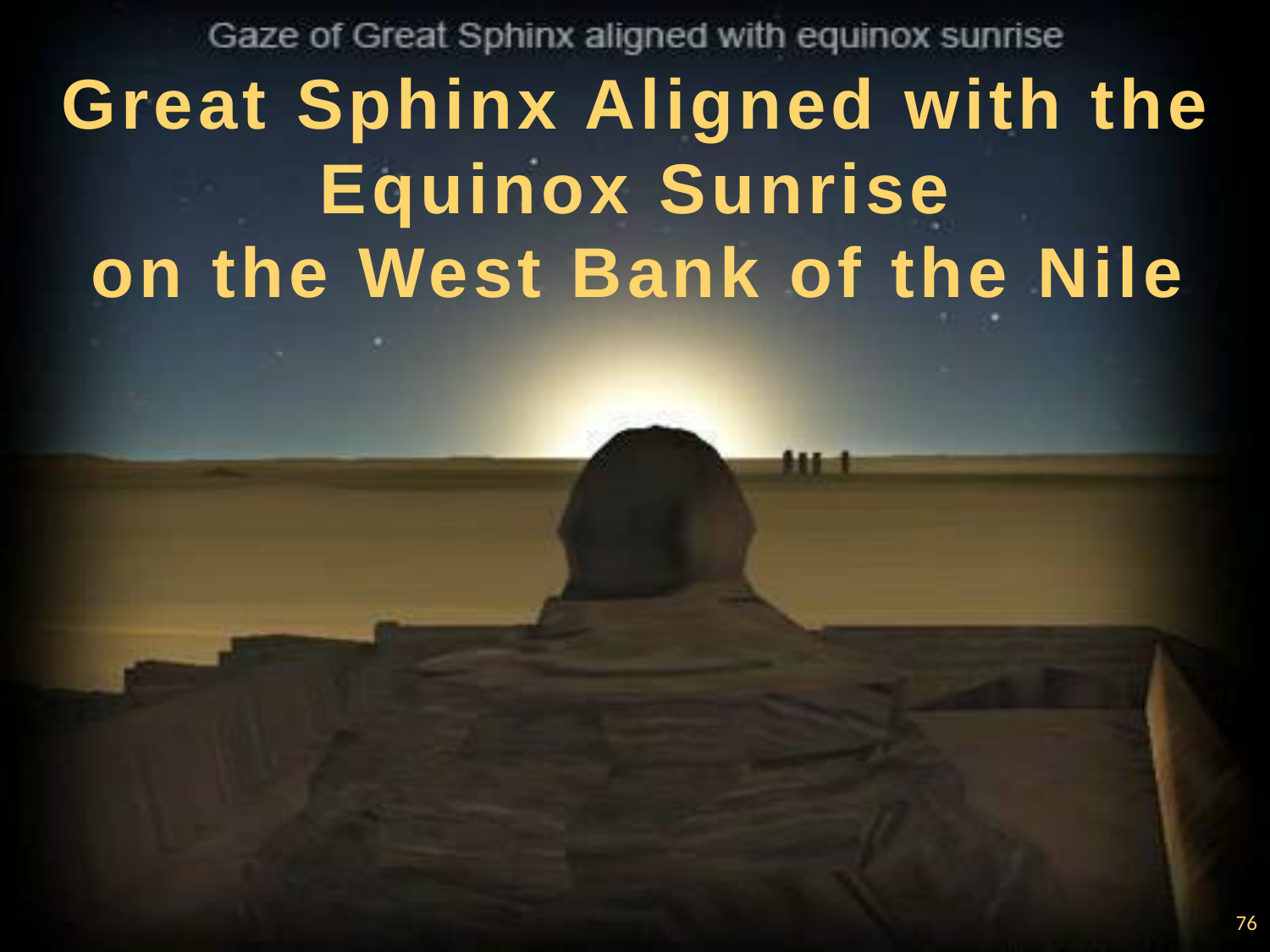

#
Great Sphinx Aligned with the Equinox Sunrise
on the West Bank of the Nile
76